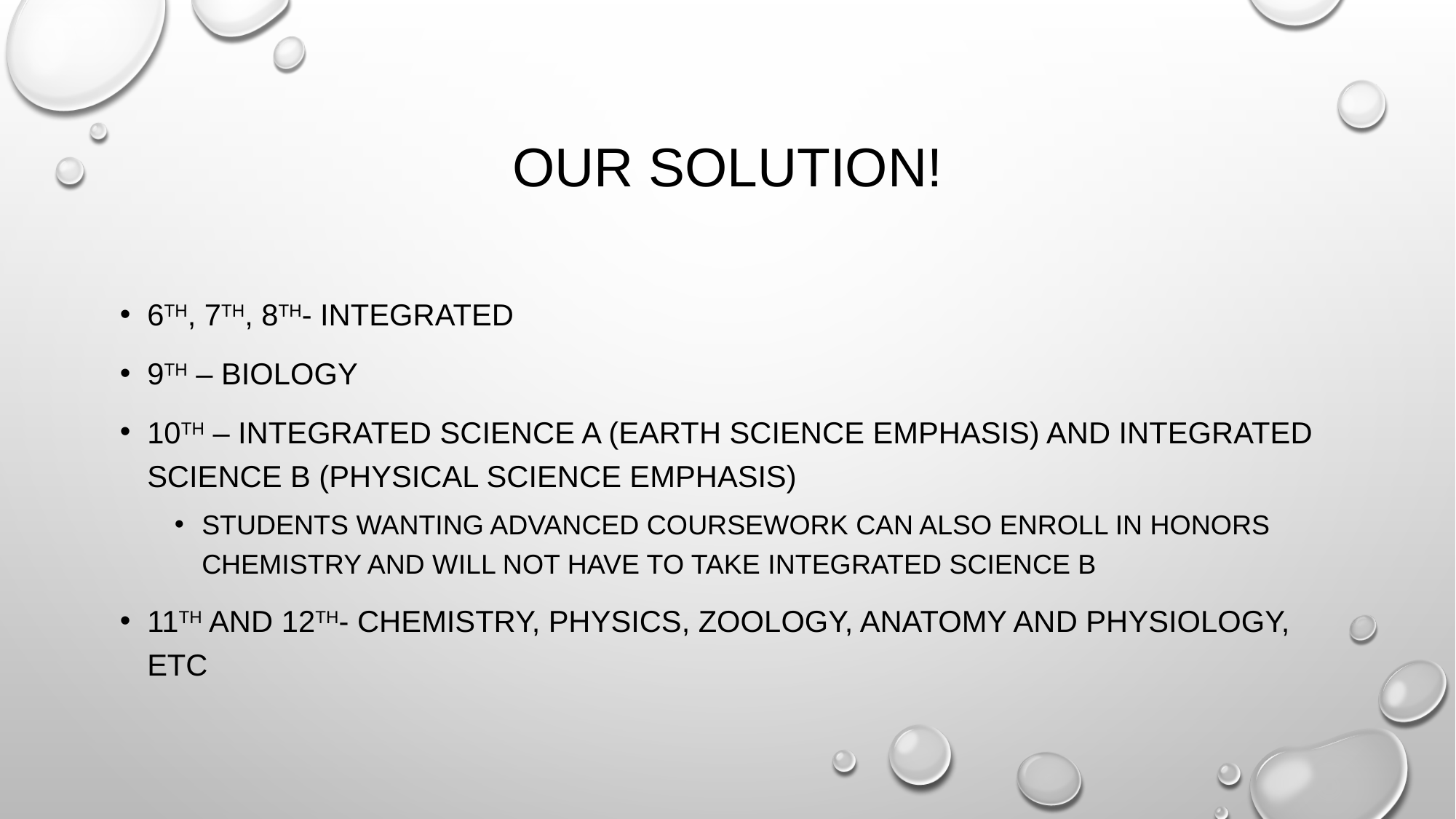

# Our solution!
6th, 7th, 8th- Integrated
9th – biology
10th – integrated science A (earth science emphasis) and integrated science b (physical science emphasis)
Students wanting advanced coursework can also enroll in Honors chemistry and will not have to take integrated science B
11th and 12th- Chemistry, Physics, zoology, anatomy and physiology, etc